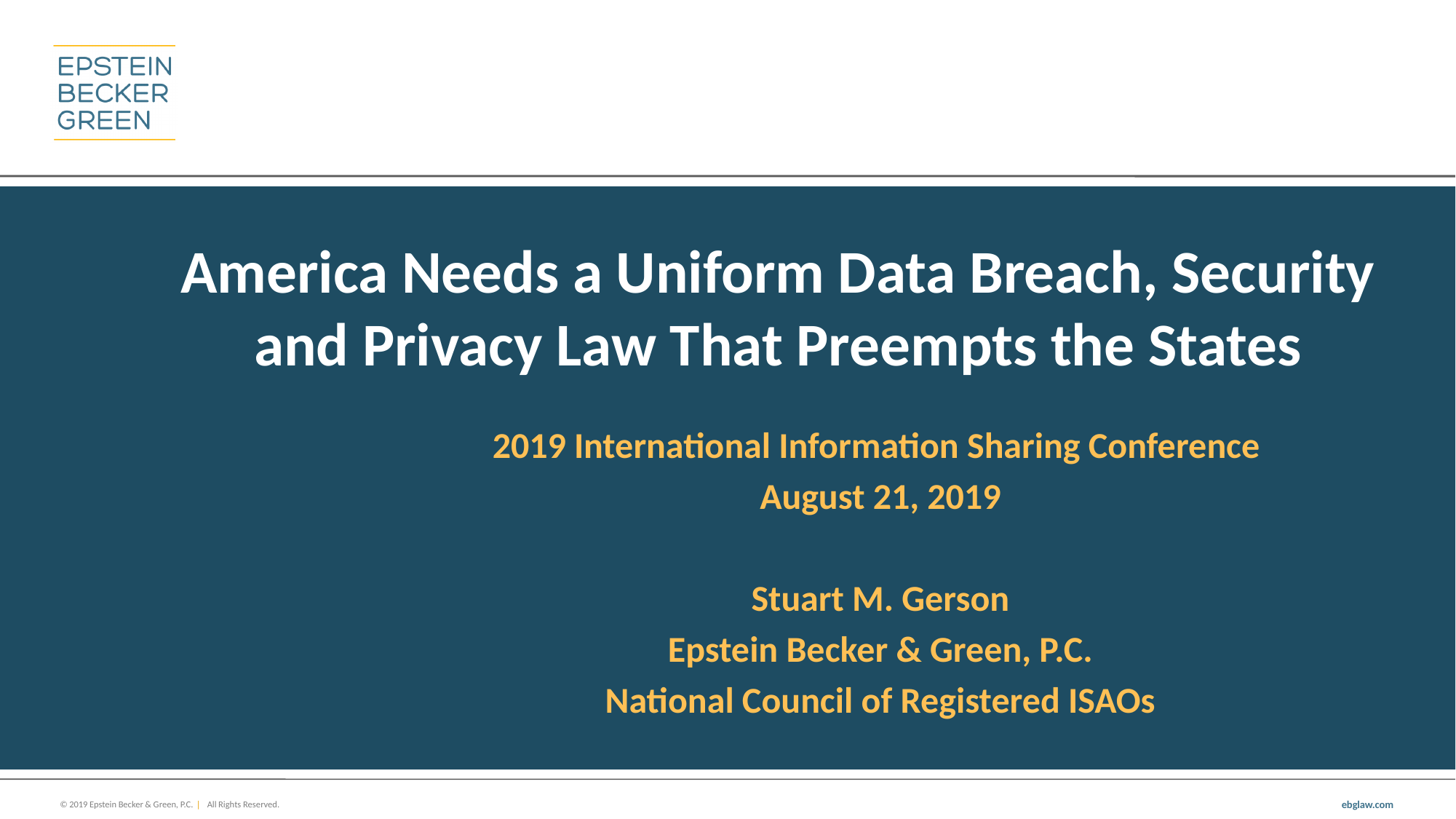

# America Needs a Uniform Data Breach, Security and Privacy Law That Preempts the States
2019 International Information Sharing Conference
August 21, 2019

Stuart M. Gerson
Epstein Becker & Green, P.C.
National Council of Registered ISAOs